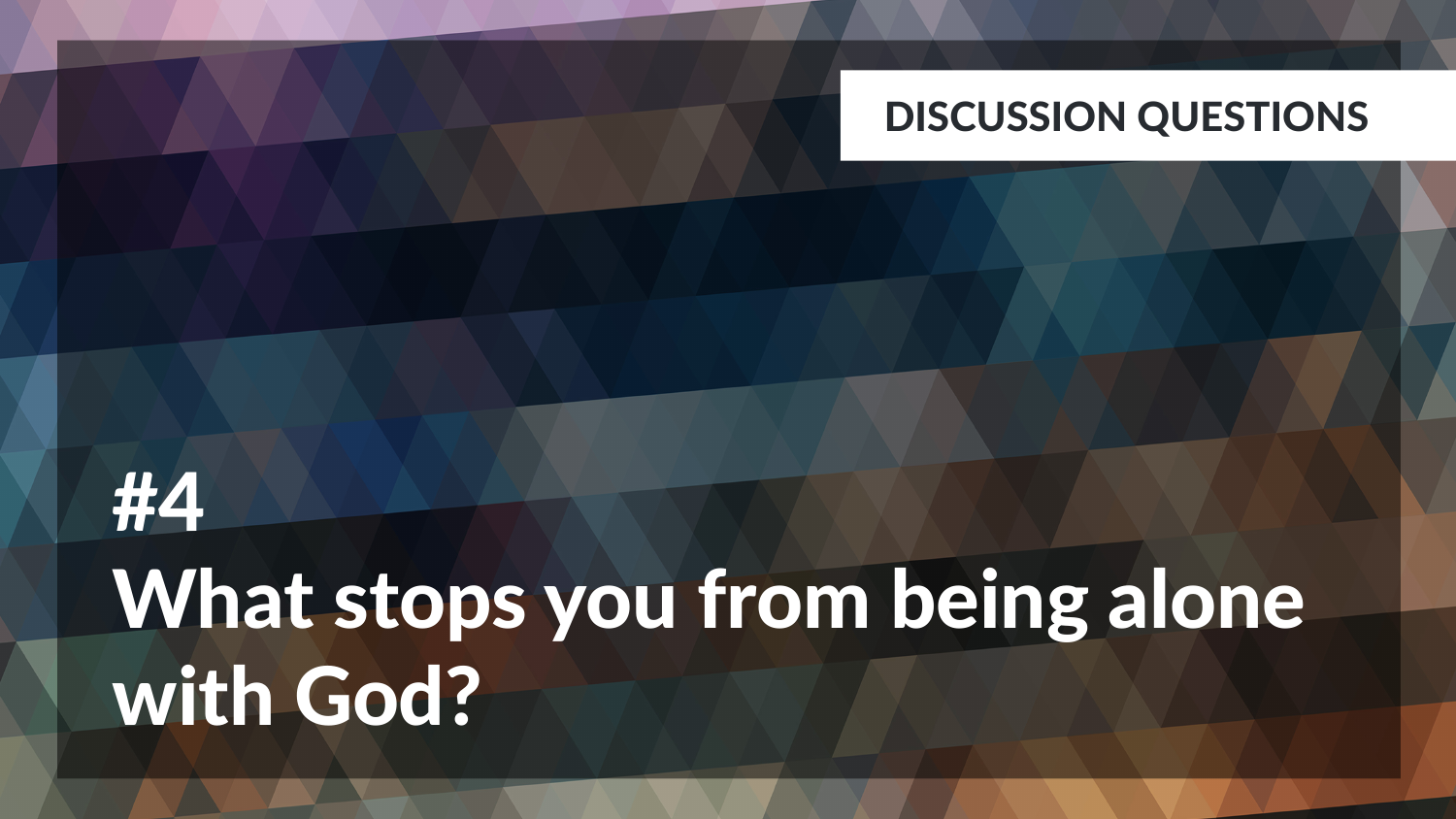

# #4 What stops you from being alone with God?